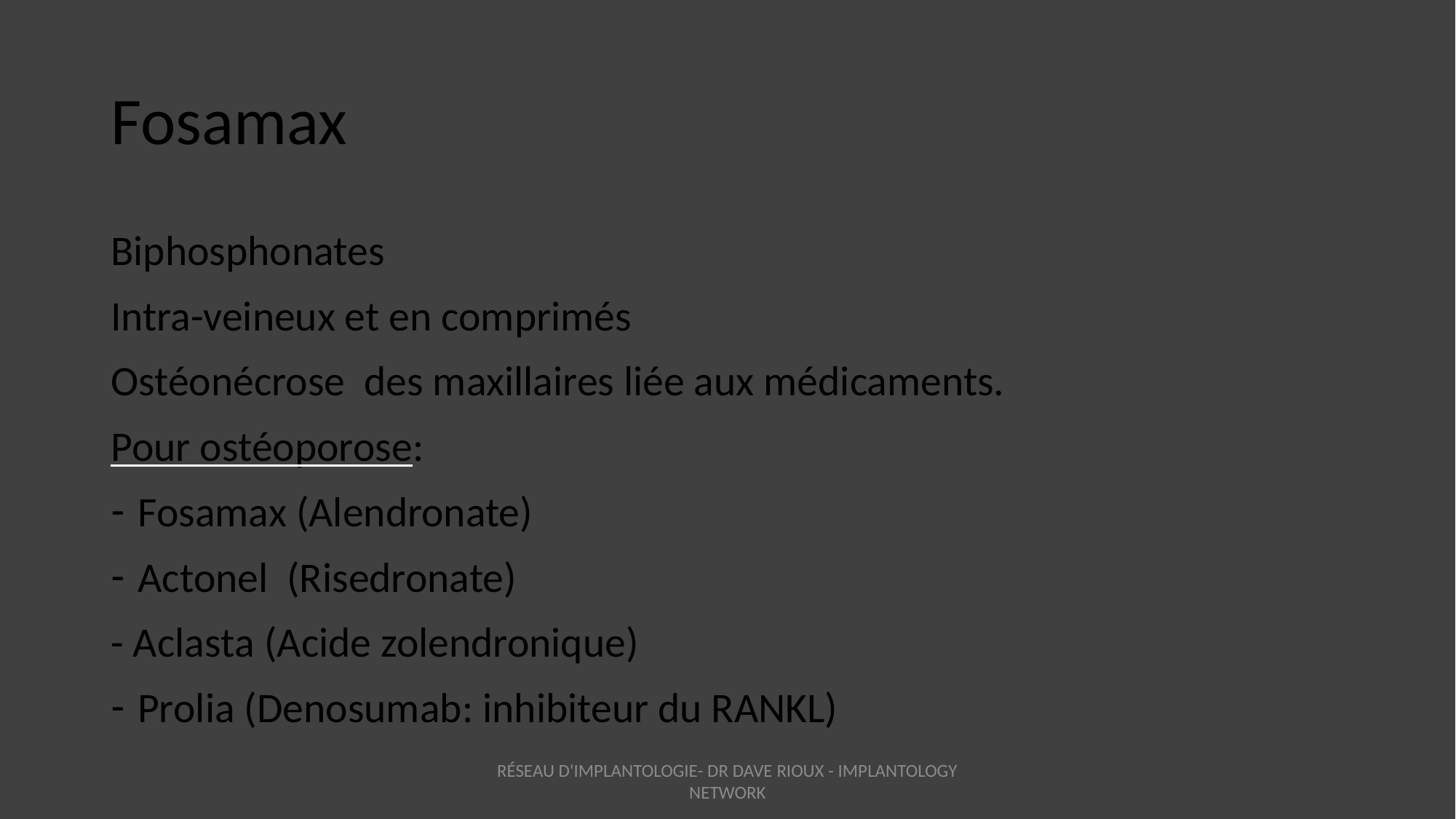

Fosamax
Biphosphonates
Intra-veineux et en comprimés
Ostéonécrose  des maxillaires liée aux médicaments.
Pour ostéoporose:
Fosamax (Alendronate)
Actonel  (Risedronate)
- Aclasta (Acide zolendronique)
Prolia (Denosumab: inhibiteur du RANKL)

RÉSEAU D'IMPLANTOLOGIE- DR DAVE RIOUX - IMPLANTOLOGY NETWORK